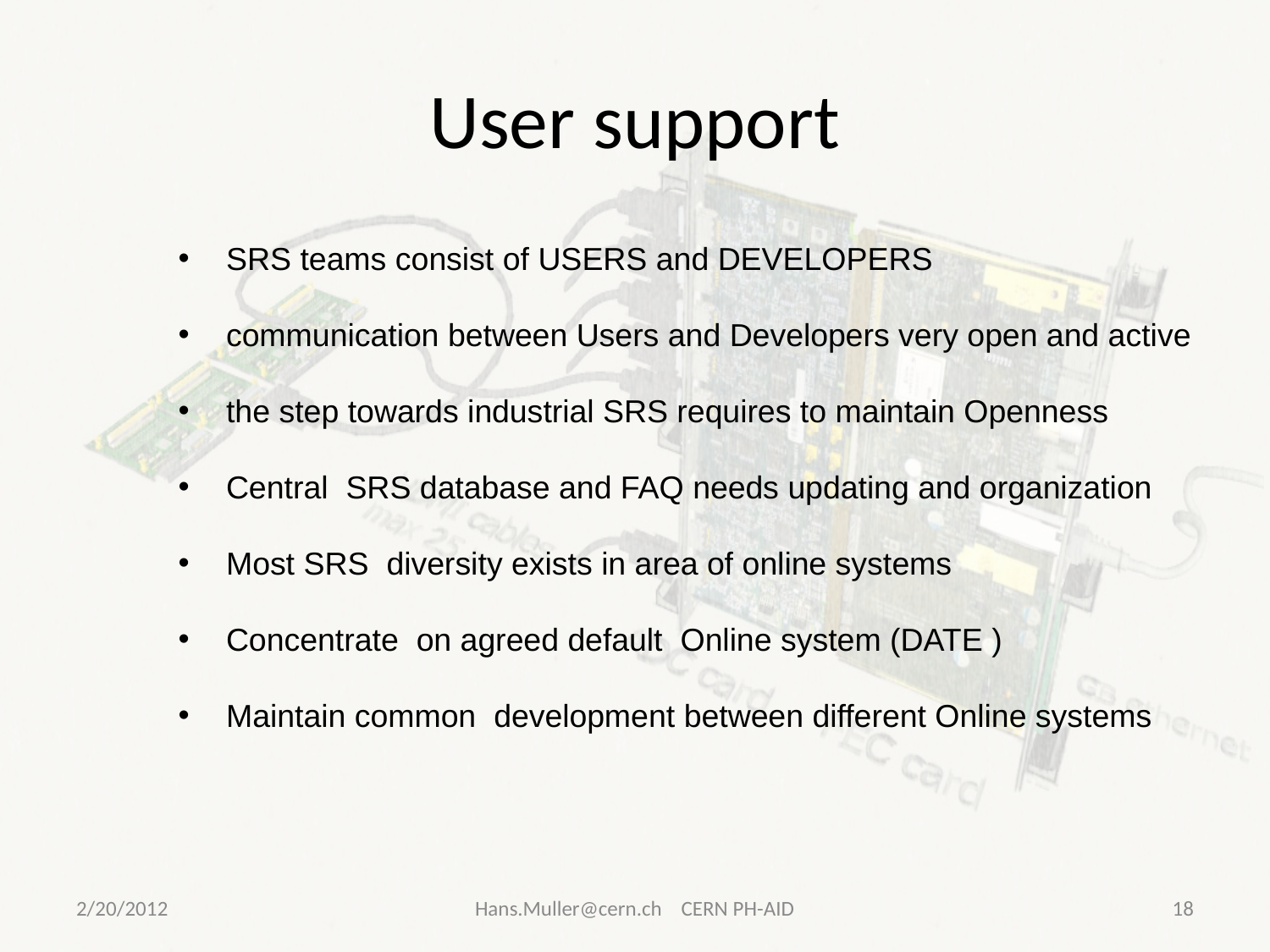

# User support
  SRS teams consist of USERS and DEVELOPERS

  communication between Users and Developers very open and active

  the step towards industrial SRS requires to maintain Openness

  Central  SRS database and FAQ needs updating and organization

  Most SRS  diversity exists in area of online systems

  Concentrate  on agreed default  Online system (DATE )

  Maintain common  development between different Online systems

2/20/2012
Hans.Muller@cern.ch    CERN PH-AID
18